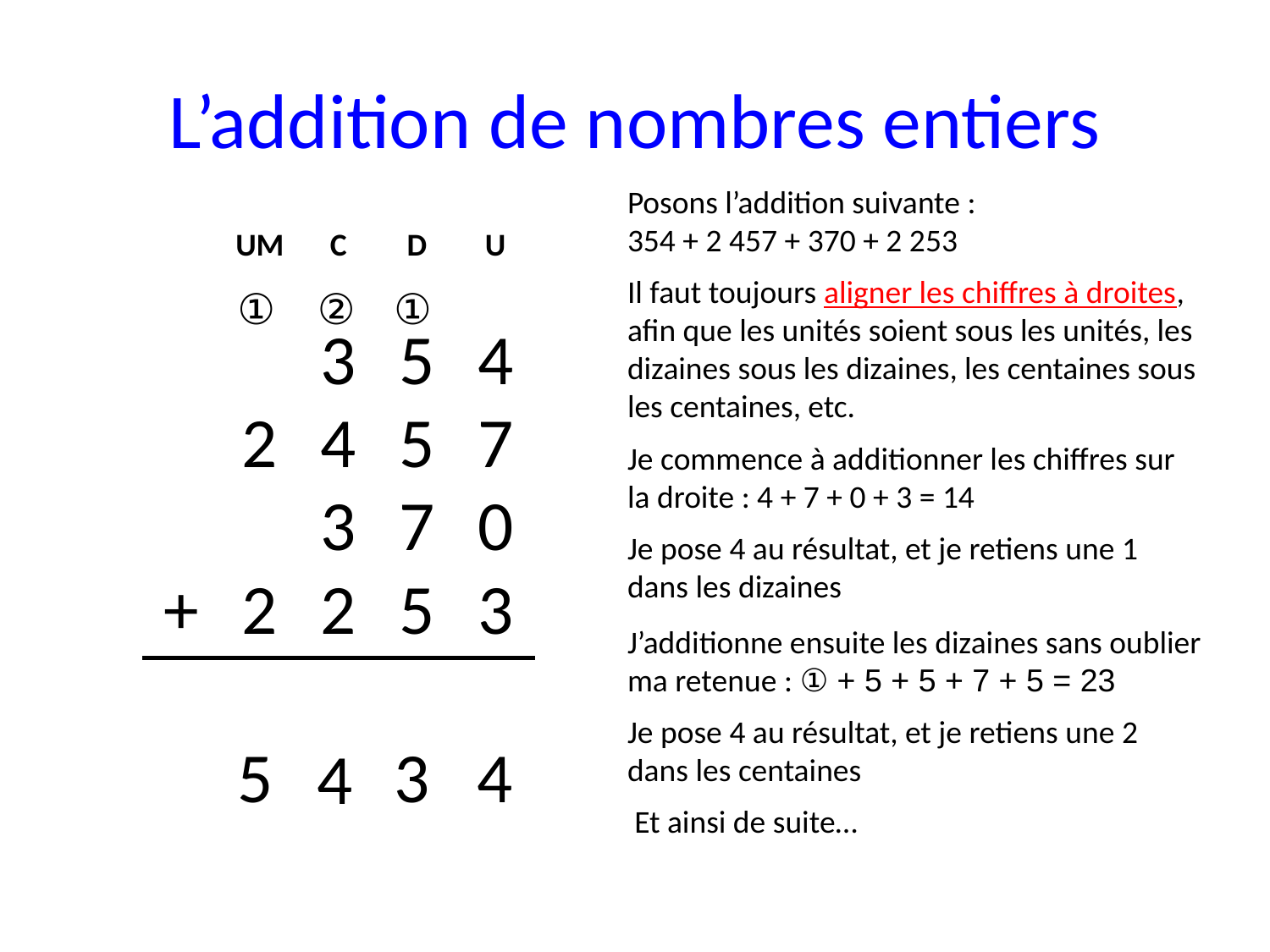

# L’addition de nombres entiers
Posons l’addition suivante :
354 + 2 457 + 370 + 2 253
|  |  | UM | C | D | U |
| --- | --- | --- | --- | --- | --- |
|  |  |  |  |  |  |
|  |  |  | 3 | 5 | 4 |
|  |  | 2 | 4 | 5 | 7 |
|  |  |  | 3 | 7 | 0 |
|  | + | 2 | 2 | 5 | 3 |
|  |  |  |  |  |  |
|  |  |  |  |  |  |
Il faut toujours aligner les chiffres à droites, afin que les unités soient sous les unités, les dizaines sous les dizaines, les centaines sous les centaines, etc.
①
②
①
Je commence à additionner les chiffres sur la droite : 4 + 7 + 0 + 3 = 14
Je pose 4 au résultat, et je retiens une 1 dans les dizaines
J’additionne ensuite les dizaines sans oublier ma retenue : ① + 5 + 5 + 7 + 5 = 23
Je pose 4 au résultat, et je retiens une 2 dans les centaines
5
4
3
4
Et ainsi de suite…